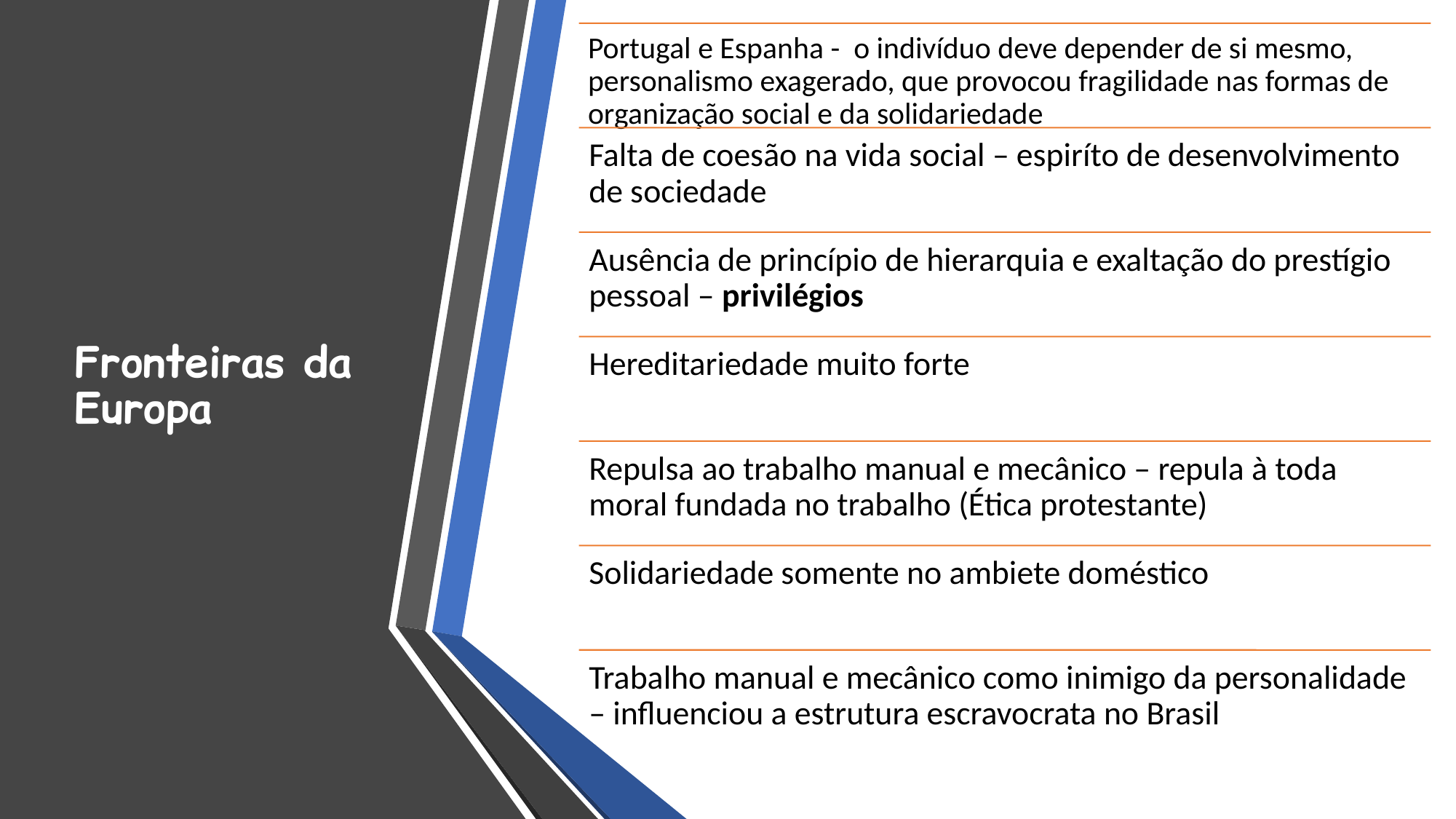

Portugal e Espanha -  o indivíduo deve depender de si mesmo, personalismo exagerado, que provocou fragilidade nas formas de organização social e da solidariedade
Falta de coesão na vida social – espiríto de desenvolvimento de sociedade
Ausência de princípio de hierarquia e exaltação do prestígio pessoal – privilégios
Hereditariedade muito forte
Repulsa ao trabalho manual e mecânico – repula à toda moral fundada no trabalho (Ética protestante)
Solidariedade somente no ambiete doméstico
Trabalho manual e mecânico como inimigo da personalidade – influenciou a estrutura escravocrata no Brasil
# Fronteiras da Europa